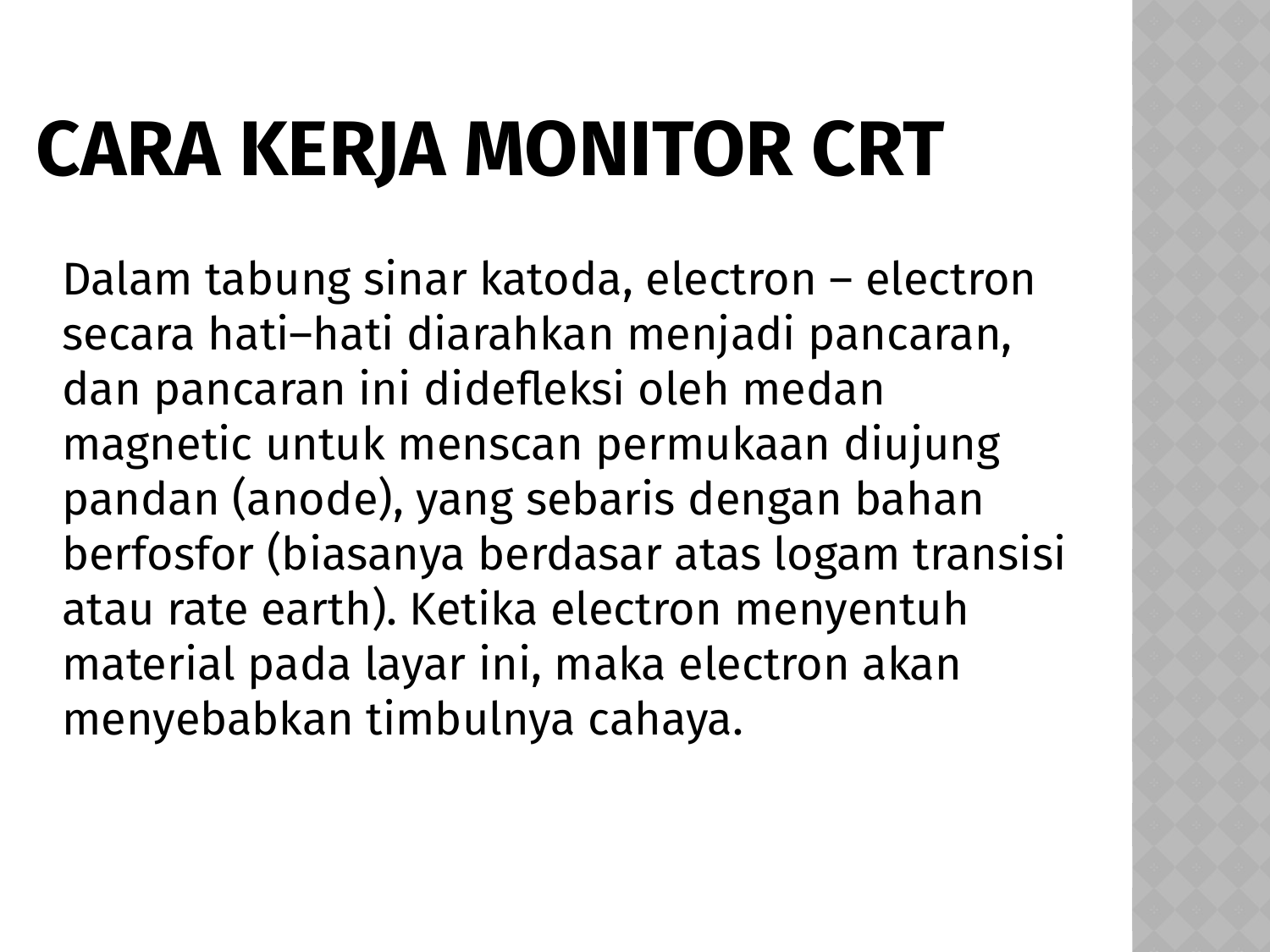

# Cara kerja monitor CRT
Dalam tabung sinar katoda, electron – electron secara hati–hati diarahkan menjadi pancaran, dan pancaran ini didefleksi oleh medan magnetic untuk menscan permukaan diujung pandan (anode), yang sebaris dengan bahan berfosfor (biasanya berdasar atas logam transisi atau rate earth). Ketika electron menyentuh material pada layar ini, maka electron akan menyebabkan timbulnya cahaya.